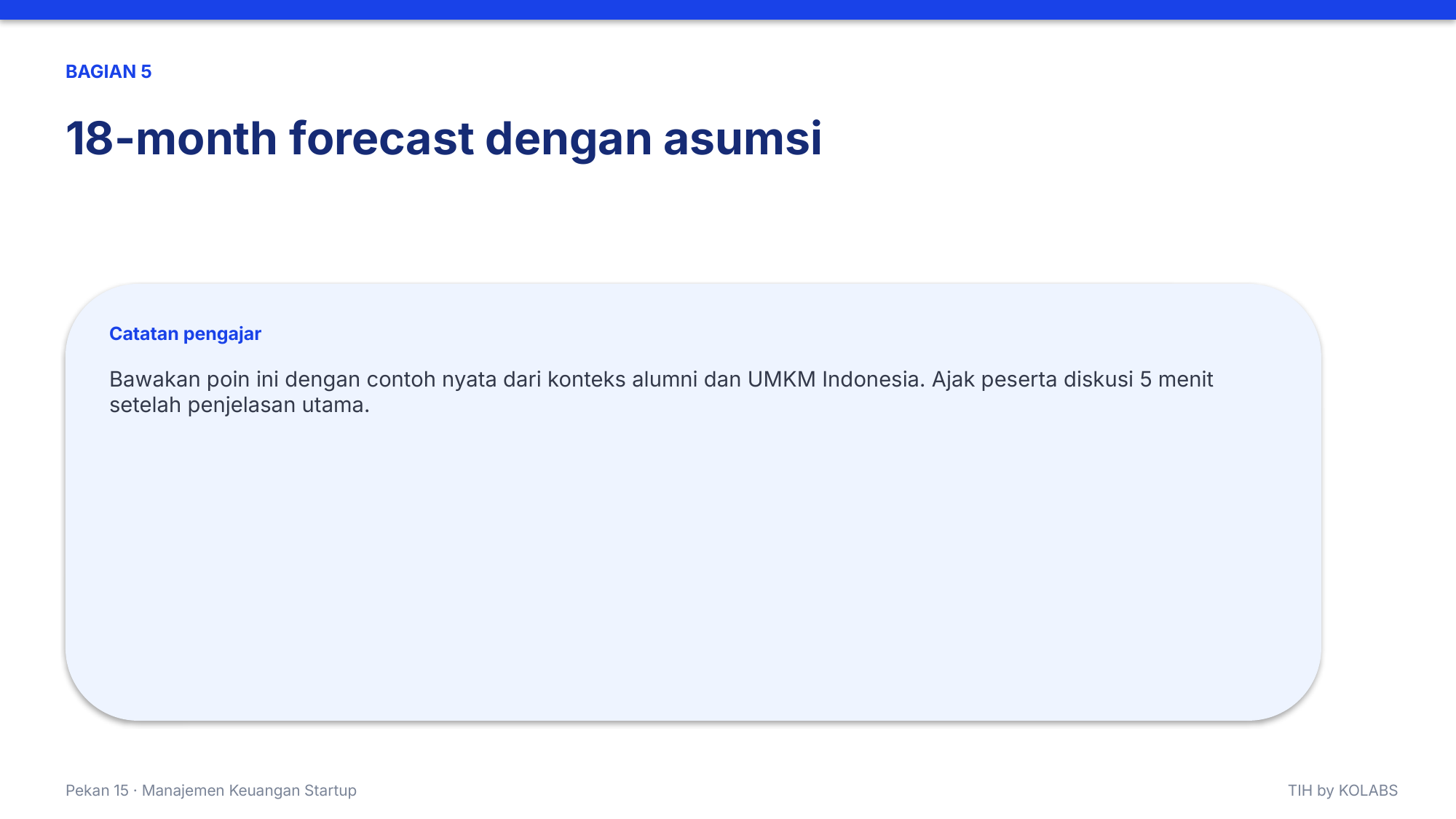

BAGIAN 5
18-month forecast dengan asumsi

Catatan pengajar
Bawakan poin ini dengan contoh nyata dari konteks alumni dan UMKM Indonesia. Ajak peserta diskusi 5 menit setelah penjelasan utama.
Pekan 15 · Manajemen Keuangan Startup
TIH by KOLABS